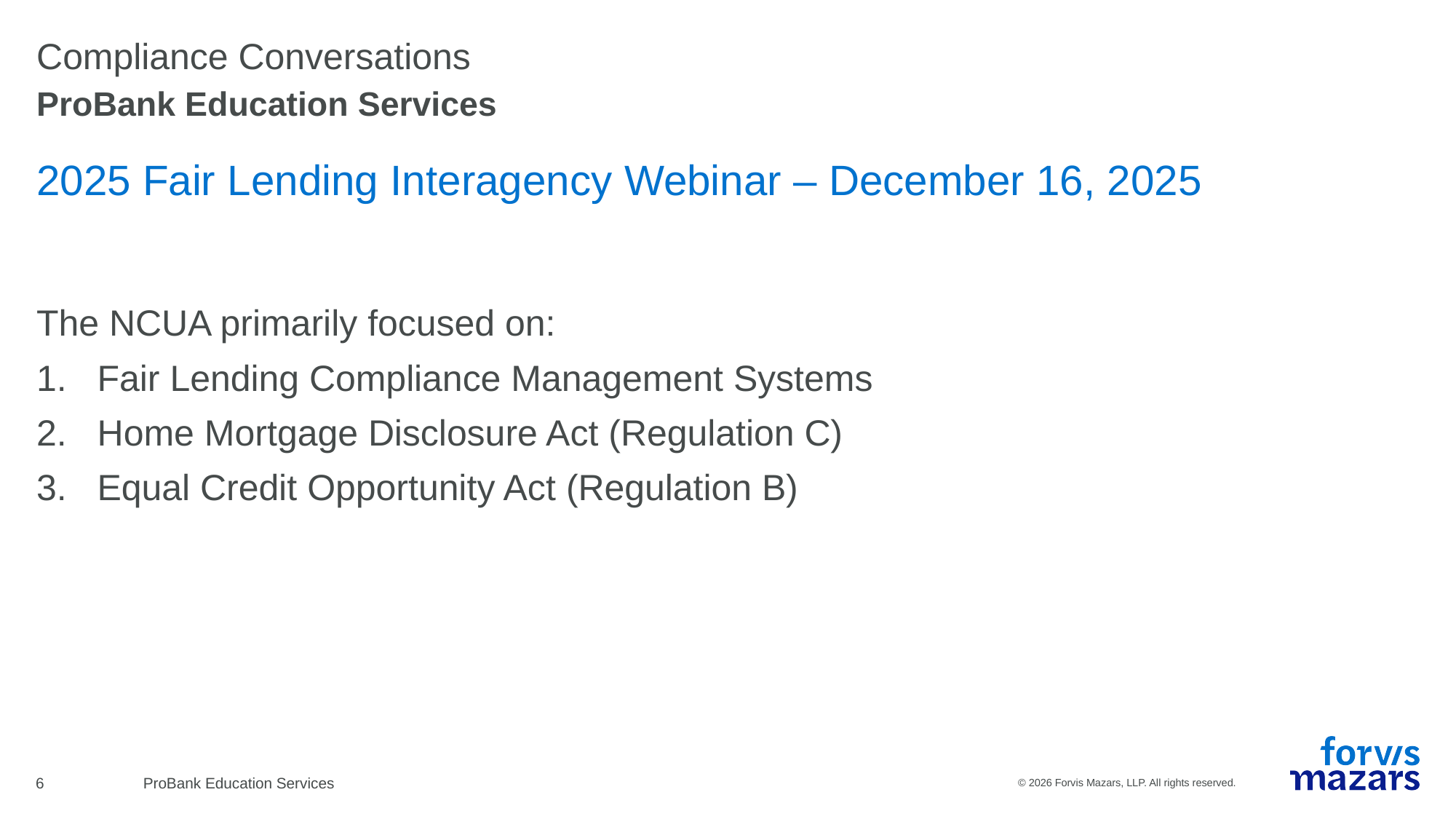

# Compliance Conversations
ProBank Education Services
2025 Fair Lending Interagency Webinar – December 16, 2025

The NCUA primarily focused on:
1.   Fair Lending Compliance Management Systems
2.   Home Mortgage Disclosure Act (Regulation C)
3.   Equal Credit Opportunity Act (Regulation B)

6
ProBank Education Services